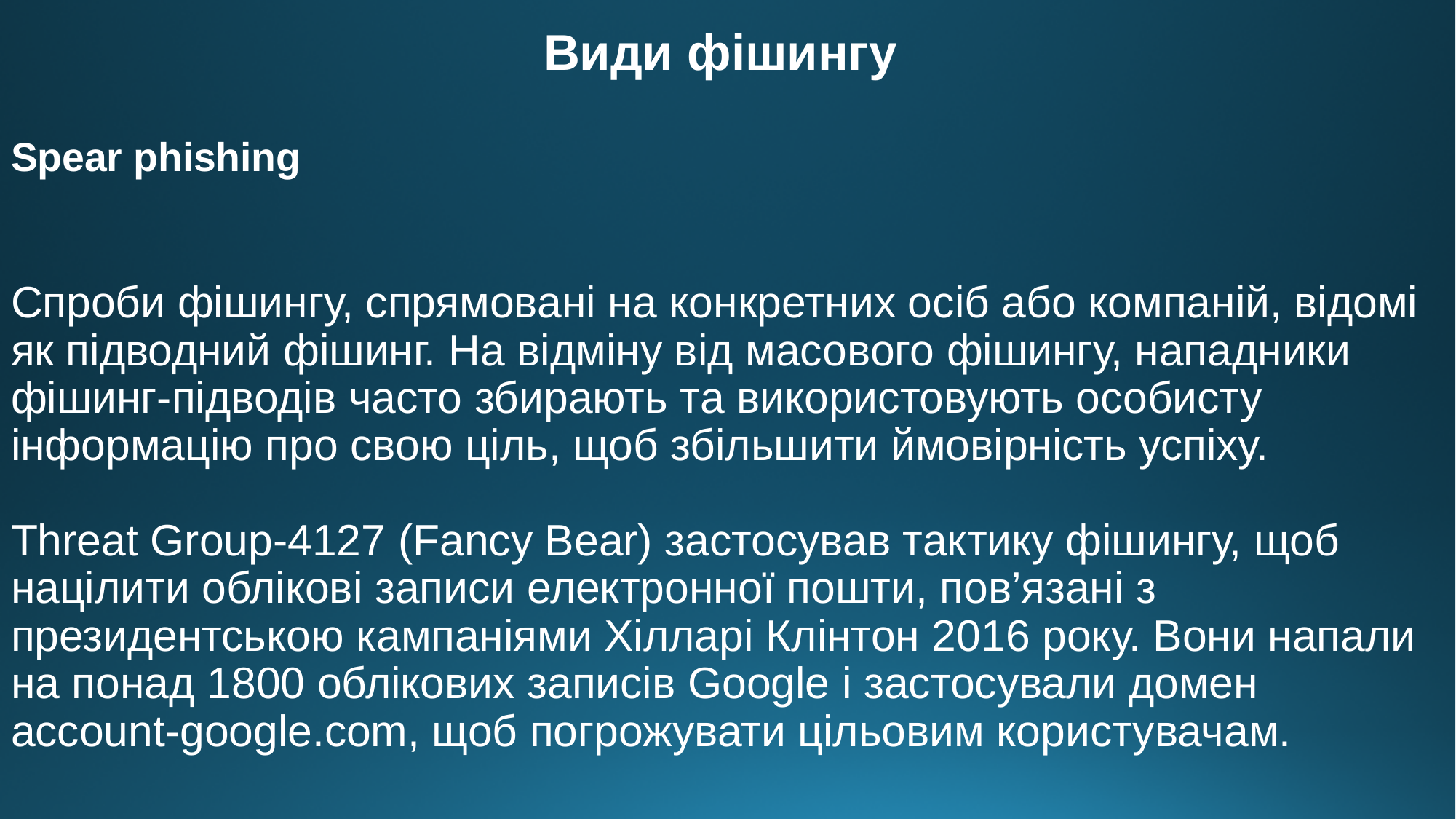

Види фішингу
Spear phishing
Спроби фішингу, спрямовані на конкретних осіб або компаній, відомі як підводний фішинг. На відміну від масового фішингу, нападники фішинг-підводів часто збирають та використовують особисту інформацію про свою ціль, щоб збільшити ймовірність успіху.
Threat Group-4127 (Fancy Bear) застосував тактику фішингу, щоб націлити облікові записи електронної пошти, пов’язані з президентською кампаніями Хілларі Клінтон 2016 року. Вони напали на понад 1800 облікових записів Google і застосували домен account-google.com, щоб погрожувати цільовим користувачам.